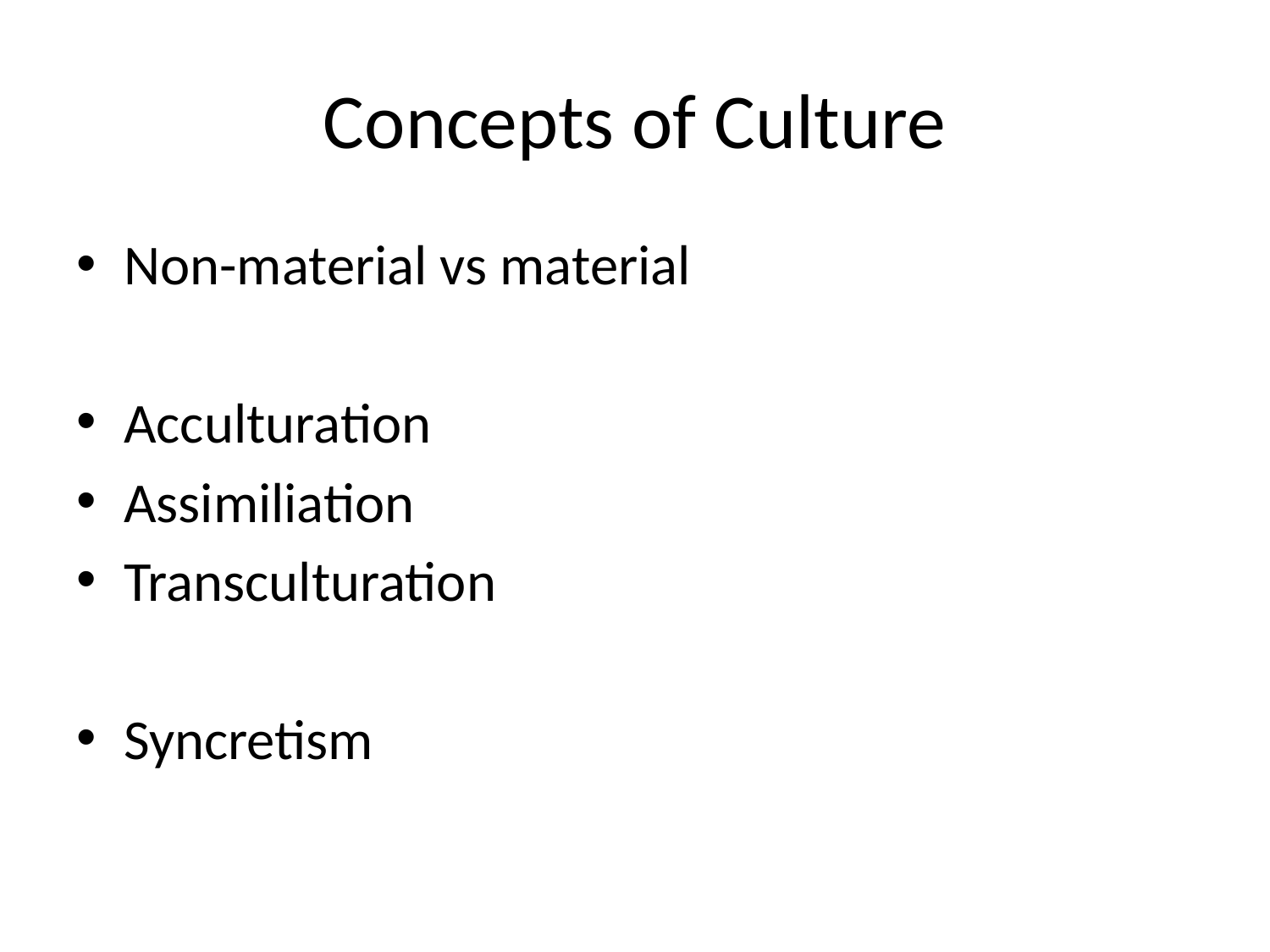

# Concepts of Culture
Non-material vs material

Acculturation
Assimiliation
Transculturation

Syncretism